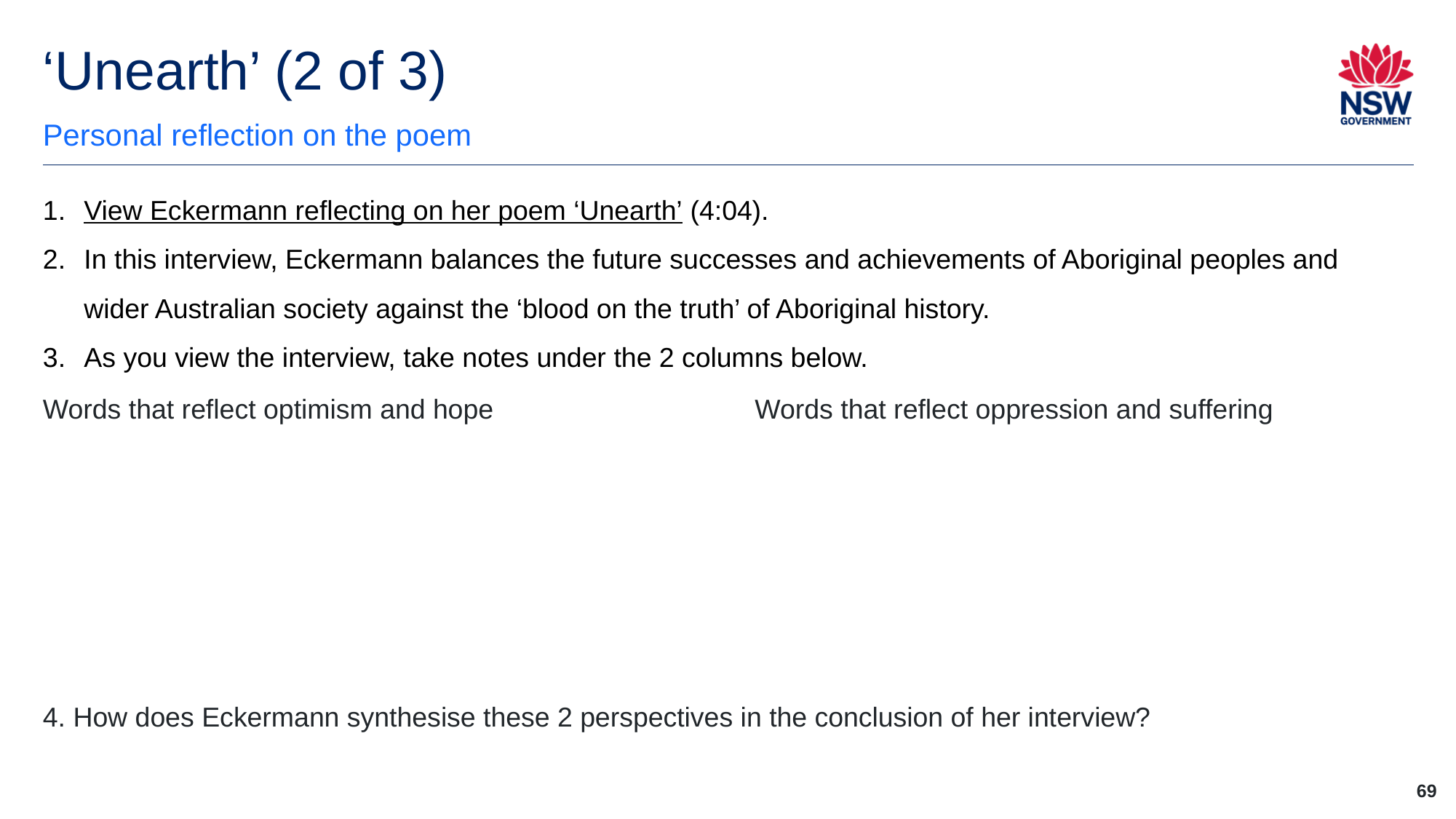

# ‘Unearth’ (2 of 3)
Personal reflection on the poem
View Eckermann reflecting on her poem ‘Unearth’ (4:04).
In this interview, Eckermann balances the future successes and achievements of Aboriginal peoples and wider Australian society against the ‘blood on the truth’ of Aboriginal history.
As you view the interview, take notes under the 2 columns below.

Words that reflect optimism and hope

Words that reflect oppression and suffering
4. How does Eckermann synthesise these 2 perspectives in the conclusion of her interview?

69